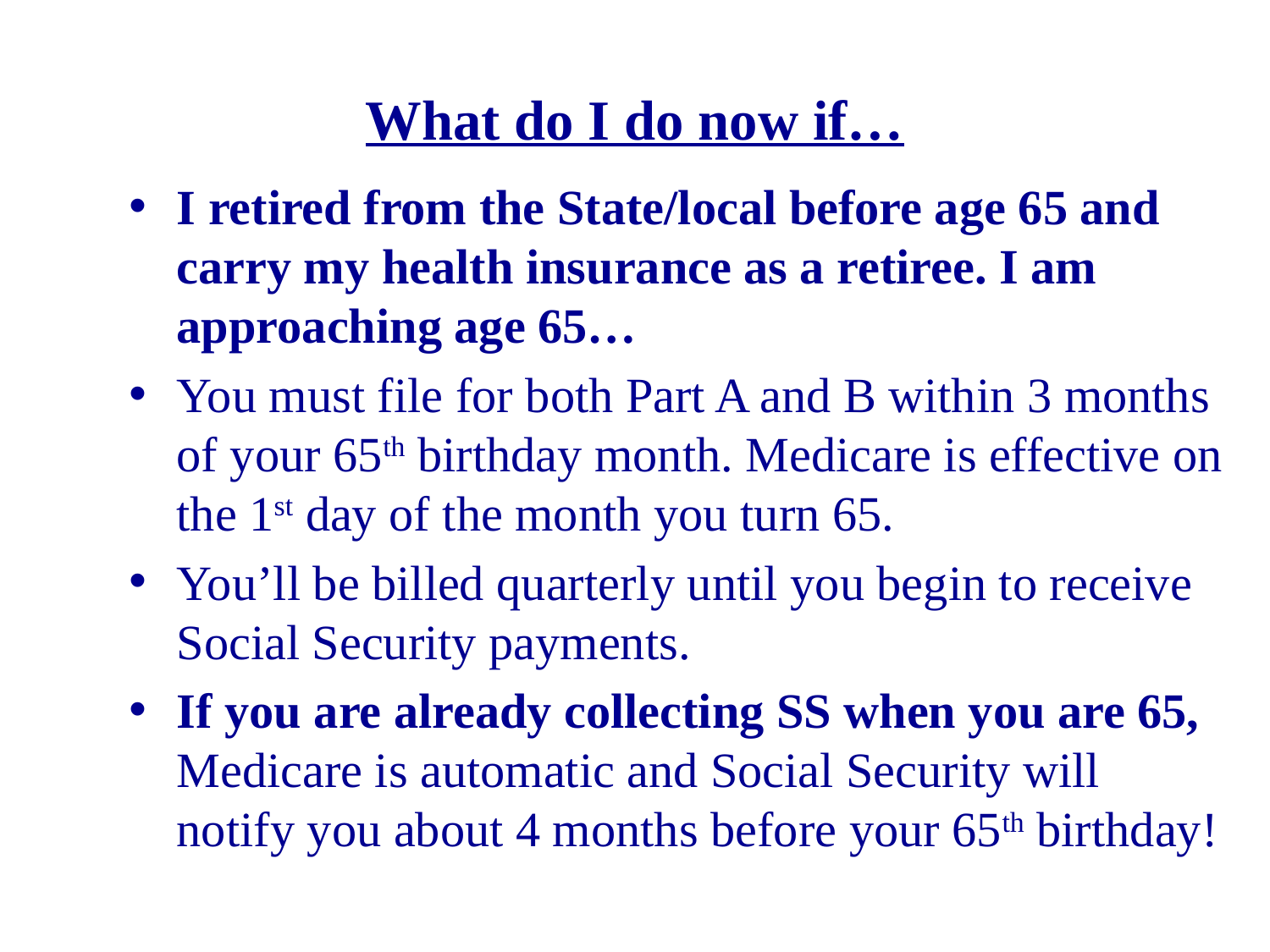

# What do I do now if…
I retired from the State/local before age 65 and carry my health insurance as a retiree. I am approaching age 65…
You must file for both Part A and B within 3 months of your 65th birthday month. Medicare is effective on the 1st day of the month you turn 65.
You’ll be billed quarterly until you begin to receive Social Security payments.
If you are already collecting SS when you are 65, Medicare is automatic and Social Security will notify you about 4 months before your 65th birthday!